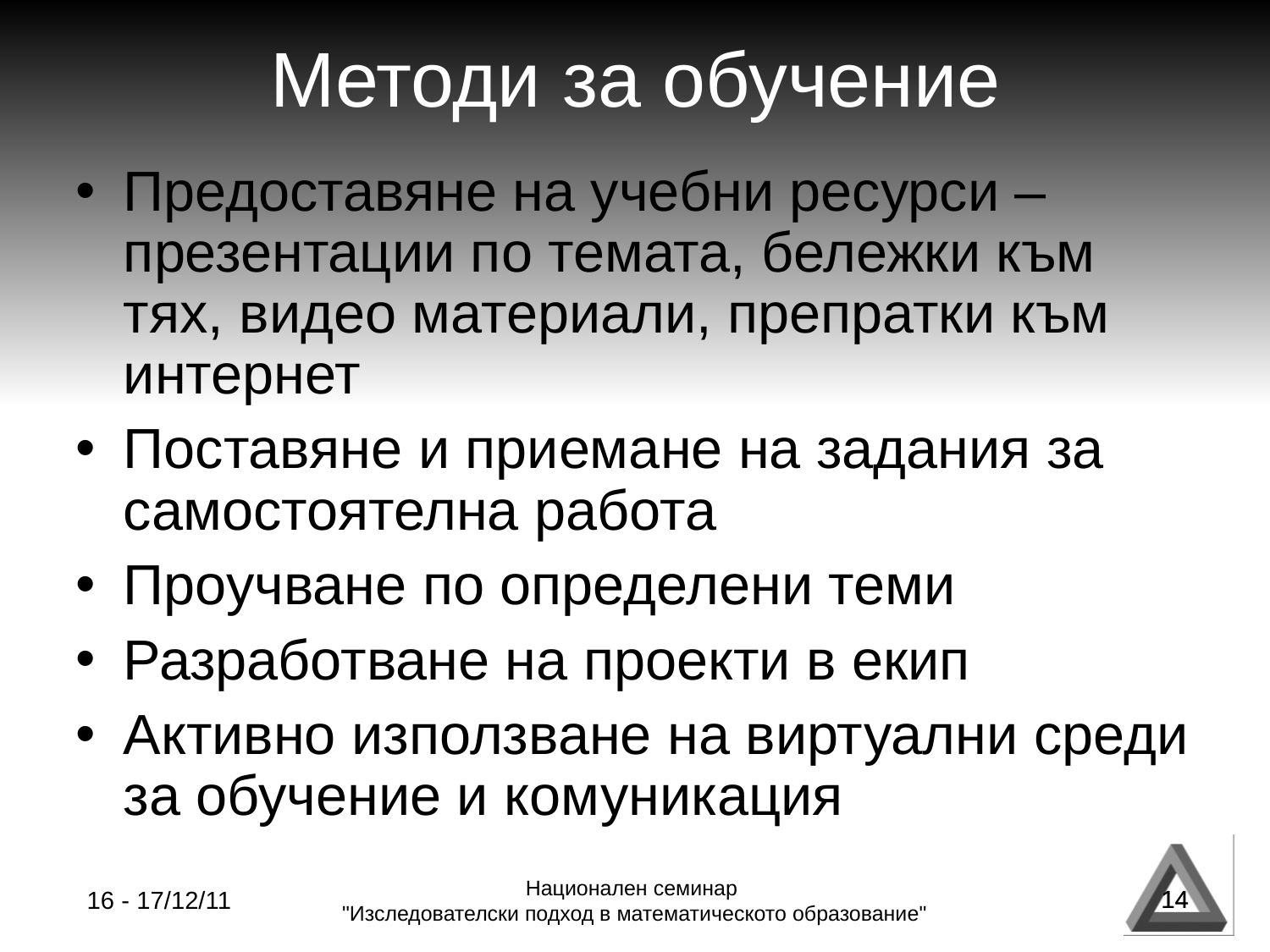

Методи за обучение
Предоставяне на учебни ресурси –презентации по темата, бележки към тях, видео материали, препратки към интернет
Поставяне и приемане на задания за самостоятелна работа
Проучване по определени теми
Разработване на проекти в екип
Активно използване на виртуални среди за обучение и комуникация
14
16 - 17/12/11
Национален семинар
"Изследователски подход в математическото образование"